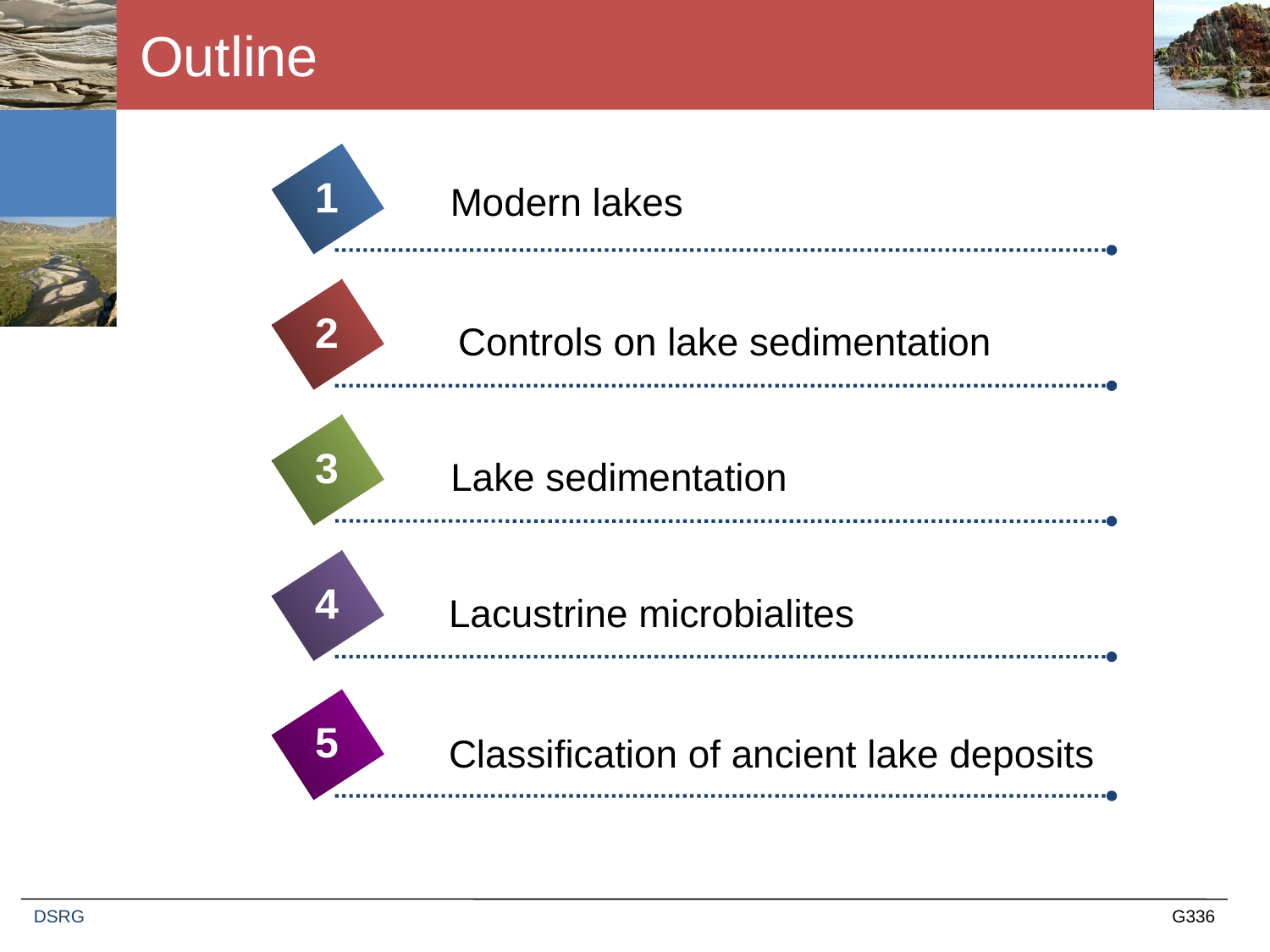

# Outline

1
Modern lakes

2
Controls on lake sedimentation

3
Lake sedimentation

4
Lacustrine microbialites

5

Classification of ancient lake deposits
DSRG
G336